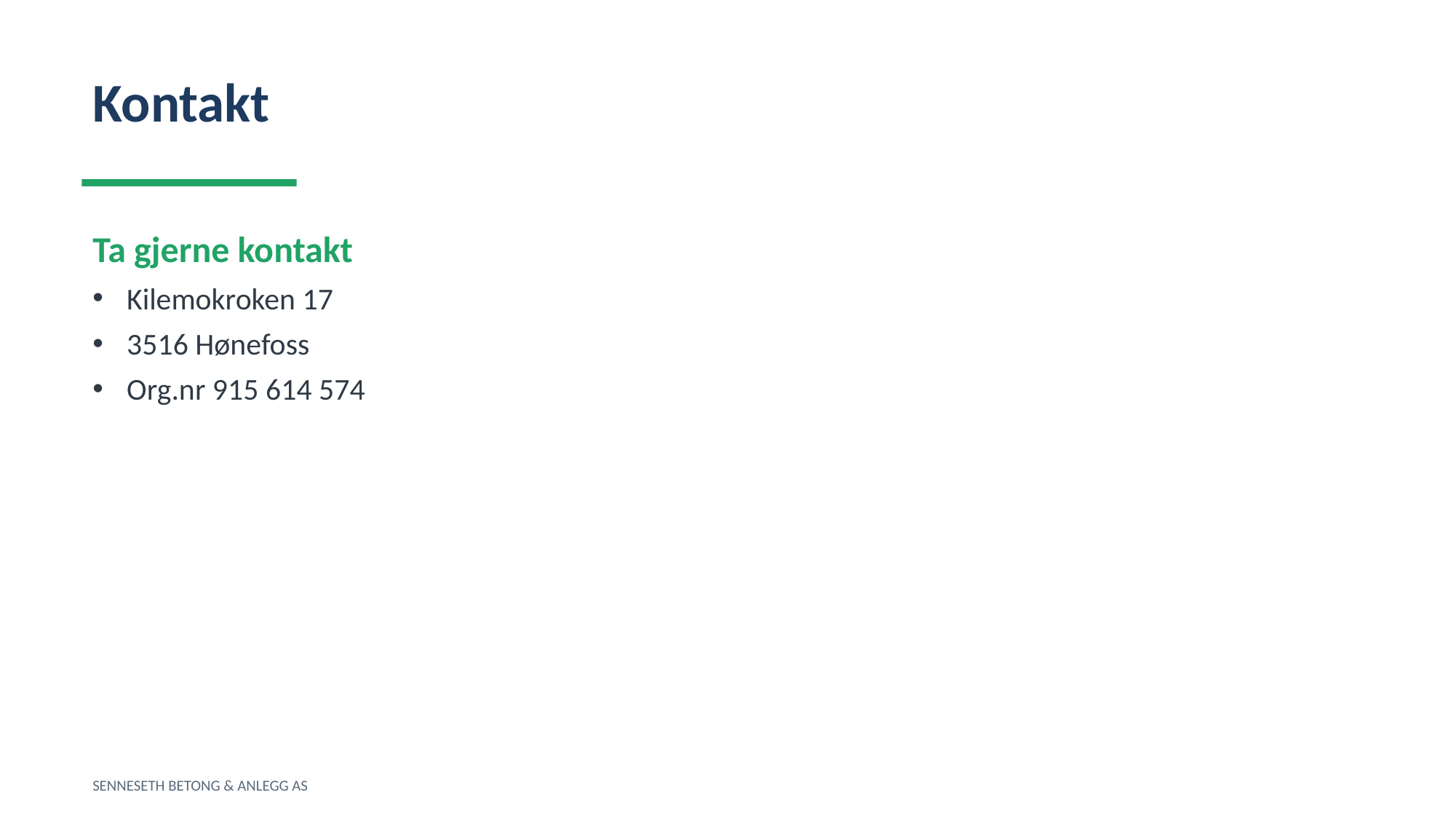

Kontakt

Ta gjerne kontakt
Kilemokroken 17
3516 Hønefoss
Org.nr 915 614 574
SENNESETH BETONG & ANLEGG AS